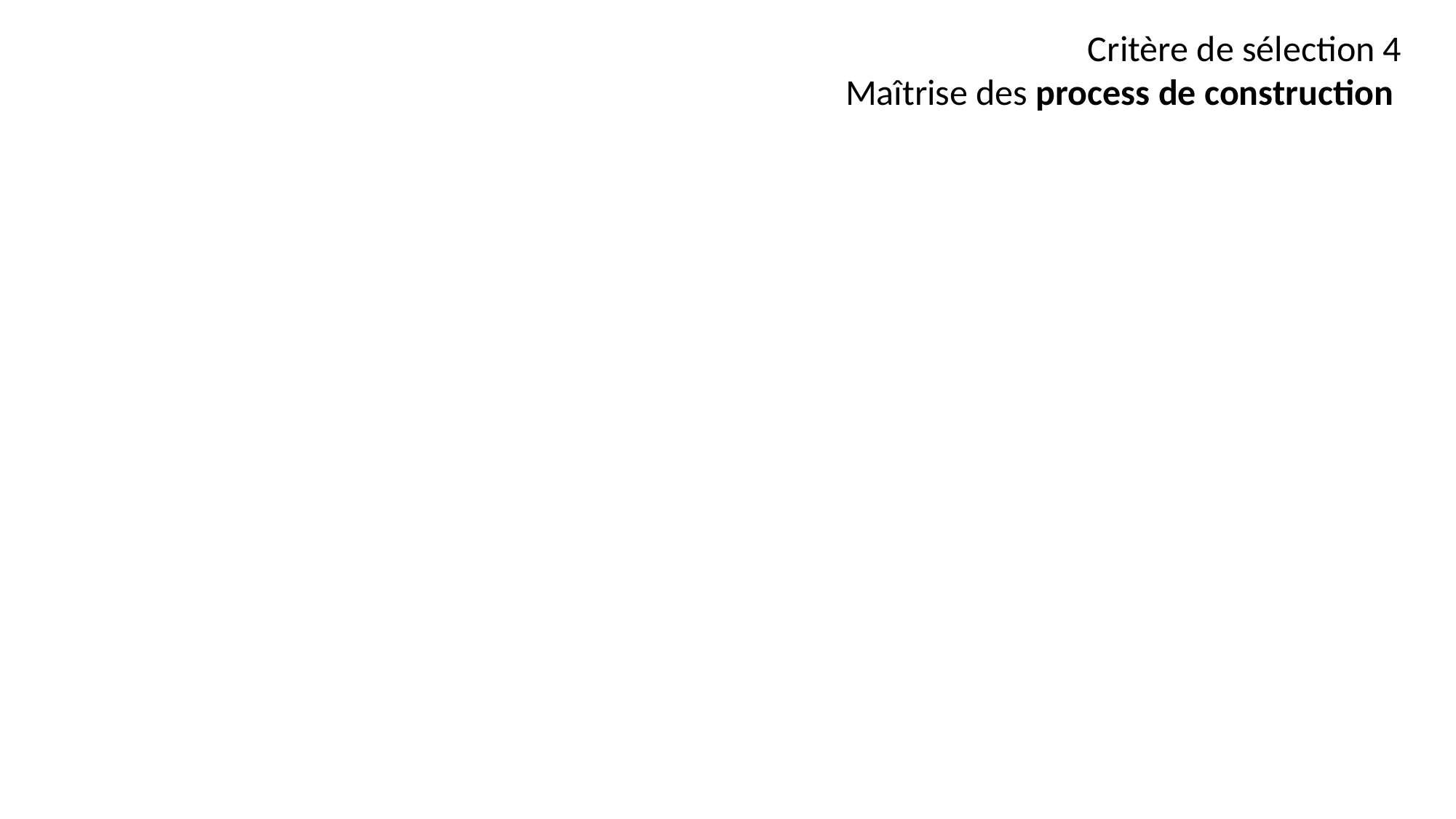

Critère de sélection 4
Maîtrise des process de construction